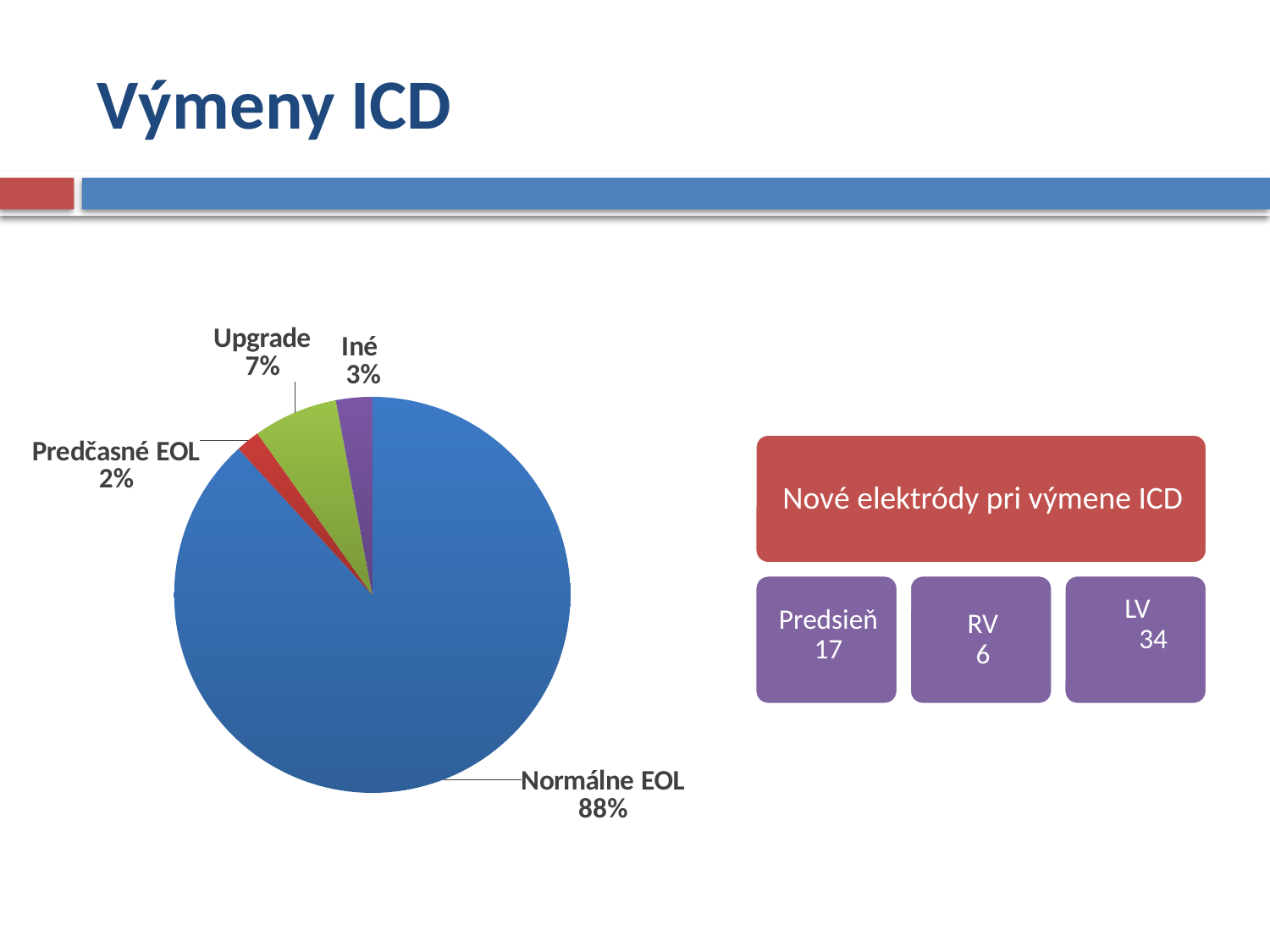

# Výmeny ICD

### Chart

| Category |  |
|---|---|
| Normálne EOL | 269.0 |
| Predčasné EOL | 6.0 |
| Upgrade | 21.0 |
| Iné  | 9.0 |
Nové elektródy pri výmene ICD
   Predsieň
17

RV
6
LV
     34